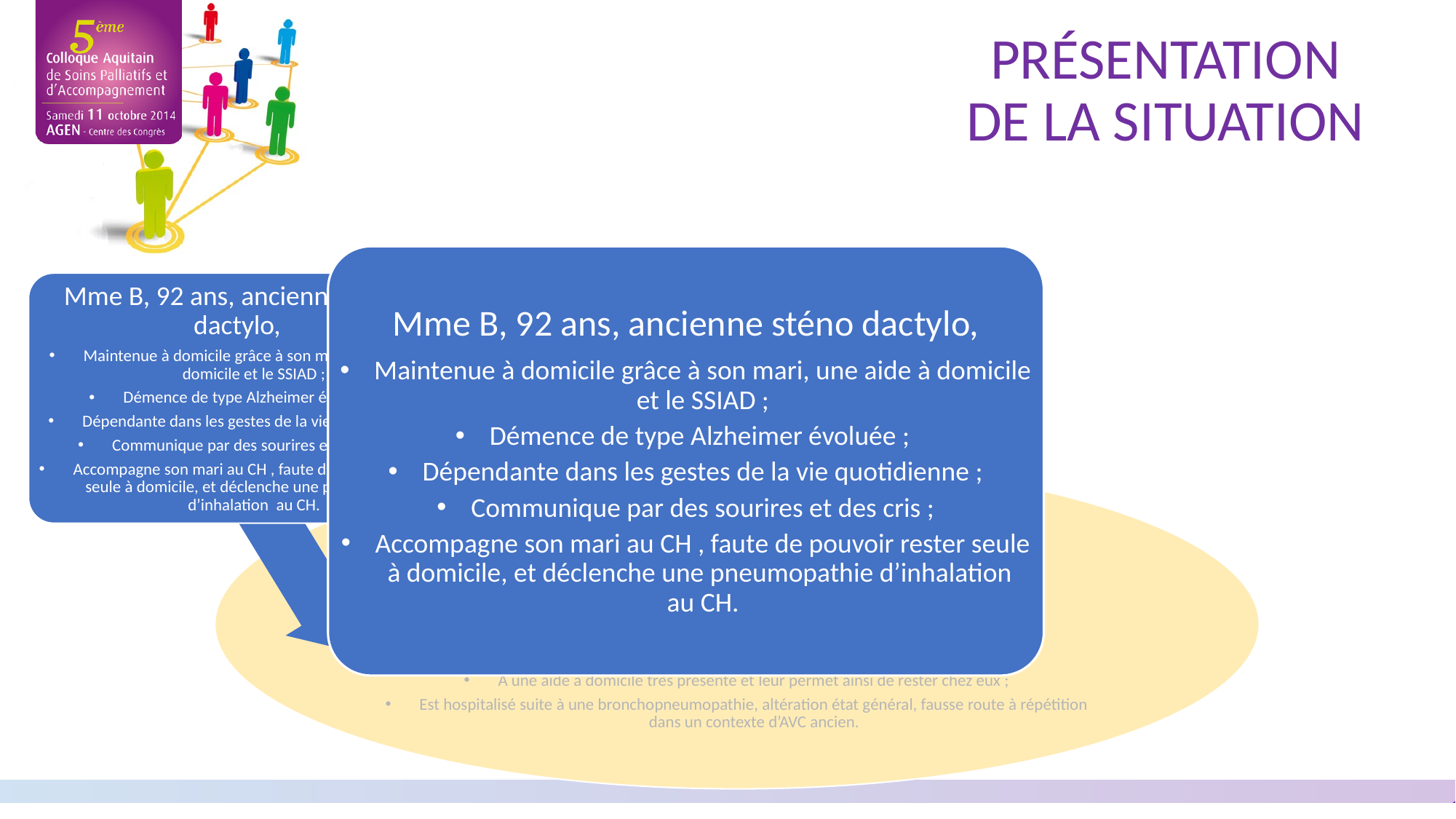

PRÉSENTATION DE LA SITUATION
Mme B, 92 ans, ancienne sténo dactylo,
Maintenue à domicile grâce à son mari, une aide à domicile et le SSIAD ;
Démence de type Alzheimer évoluée ;
Dépendante dans les gestes de la vie quotidienne ;
Communique par des sourires et des cris ;
Accompagne son mari au CH , faute de pouvoir rester seule à domicile, et déclenche une pneumopathie d’inhalation  au CH.

Mme B, 92 ans, ancienne sténo dactylo,
Maintenue à domicile grâce à son mari, une aide à domicile et le SSIAD ;
Démence de type Alzheimer évoluée ;
Dépendante dans les gestes de la vie quotidienne ;
Communique par des sourires et des cris ;
Accompagne son mari au CH , faute de pouvoir rester seule à domicile, et déclenche une pneumopathie d’inhalation  au CH.

Mr B, 91 ans, ancien vendeur à domicile

Vit jusqu’à présent chez lui ;
S’occupe de son épouse et des aspects matériels grâce à internet ;
Relation très difficile avec son fils (conflit) ;
Est en grande perte d’autonomie physique ;
A une aide à domicile très présente et leur permet ainsi de rester chez eux ;
Est hospitalisé suite à une bronchopneumopathie, altération état général, fausse route à répétition dans un contexte d’AVC ancien.